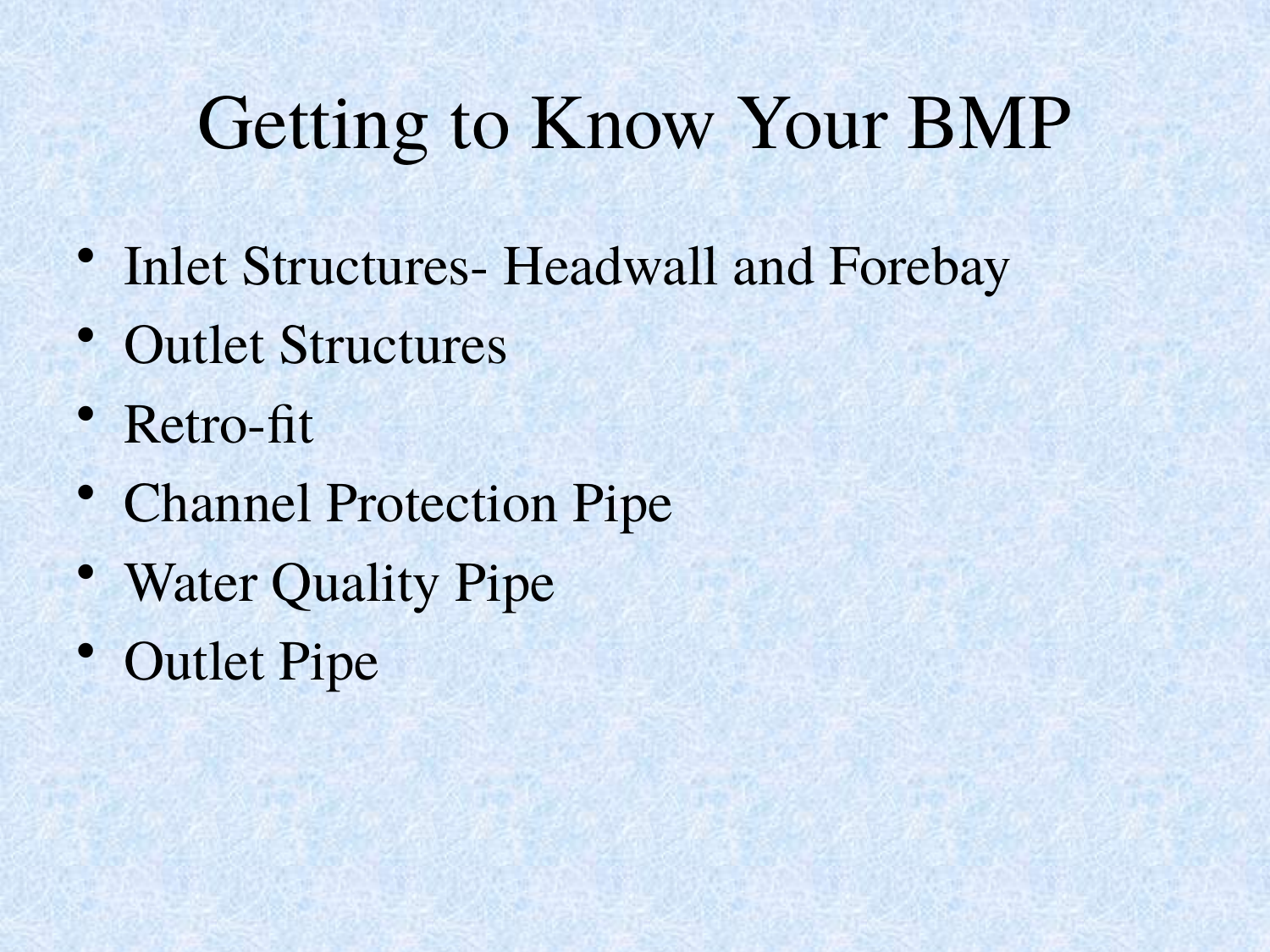

# Getting to Know Your BMP
Inlet Structures- Headwall and Forebay
Outlet Structures
Retro-fit
Channel Protection Pipe
Water Quality Pipe
Outlet Pipe